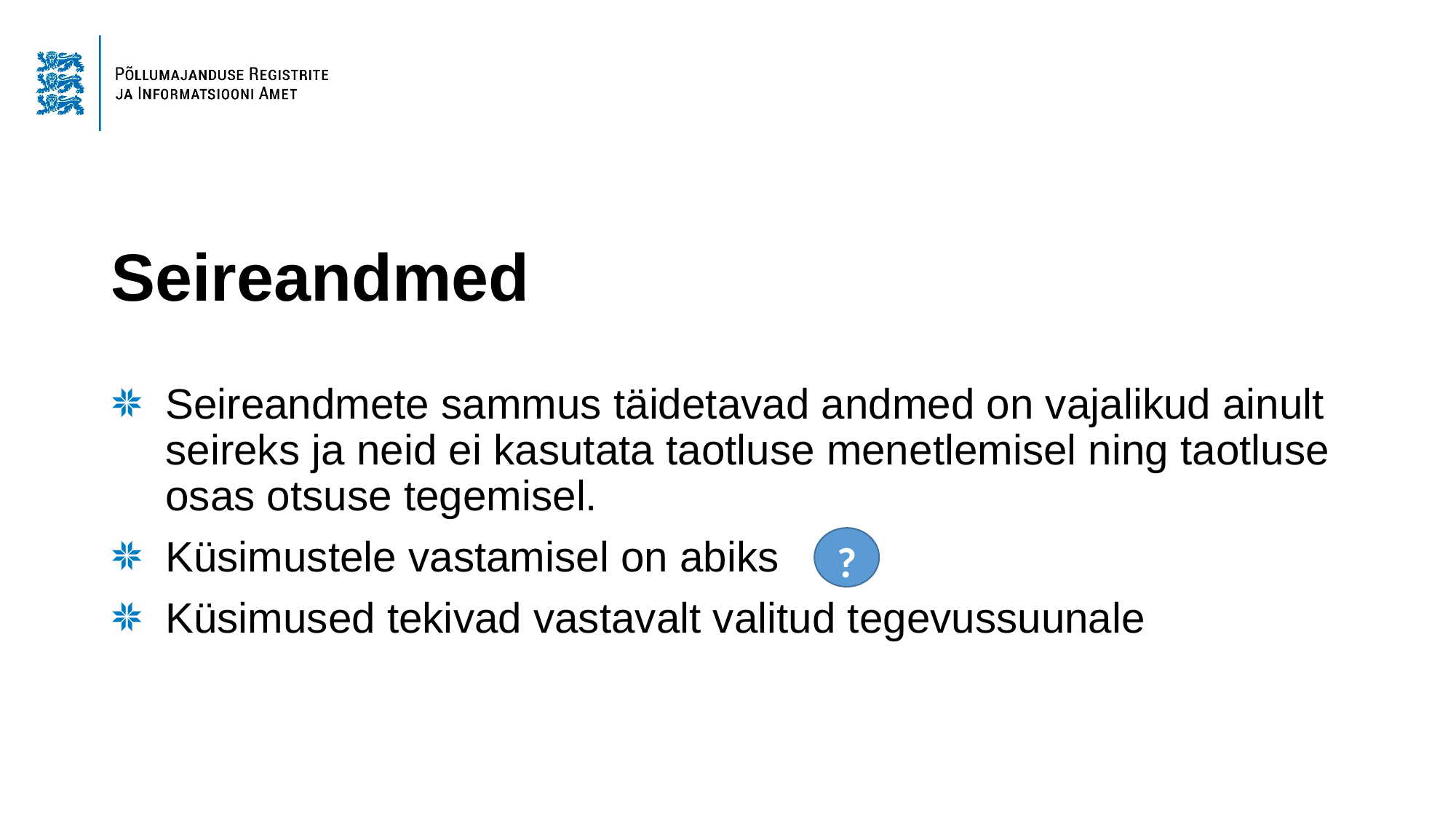

# Seireandmed
Seireandmete sammus täidetavad andmed on vajalikud ainult seireks ja neid ei kasutata taotluse menetlemisel ning taotluse osas otsuse tegemisel.
Küsimustele vastamisel on abiks
Küsimused tekivad vastavalt valitud tegevussuunale

?